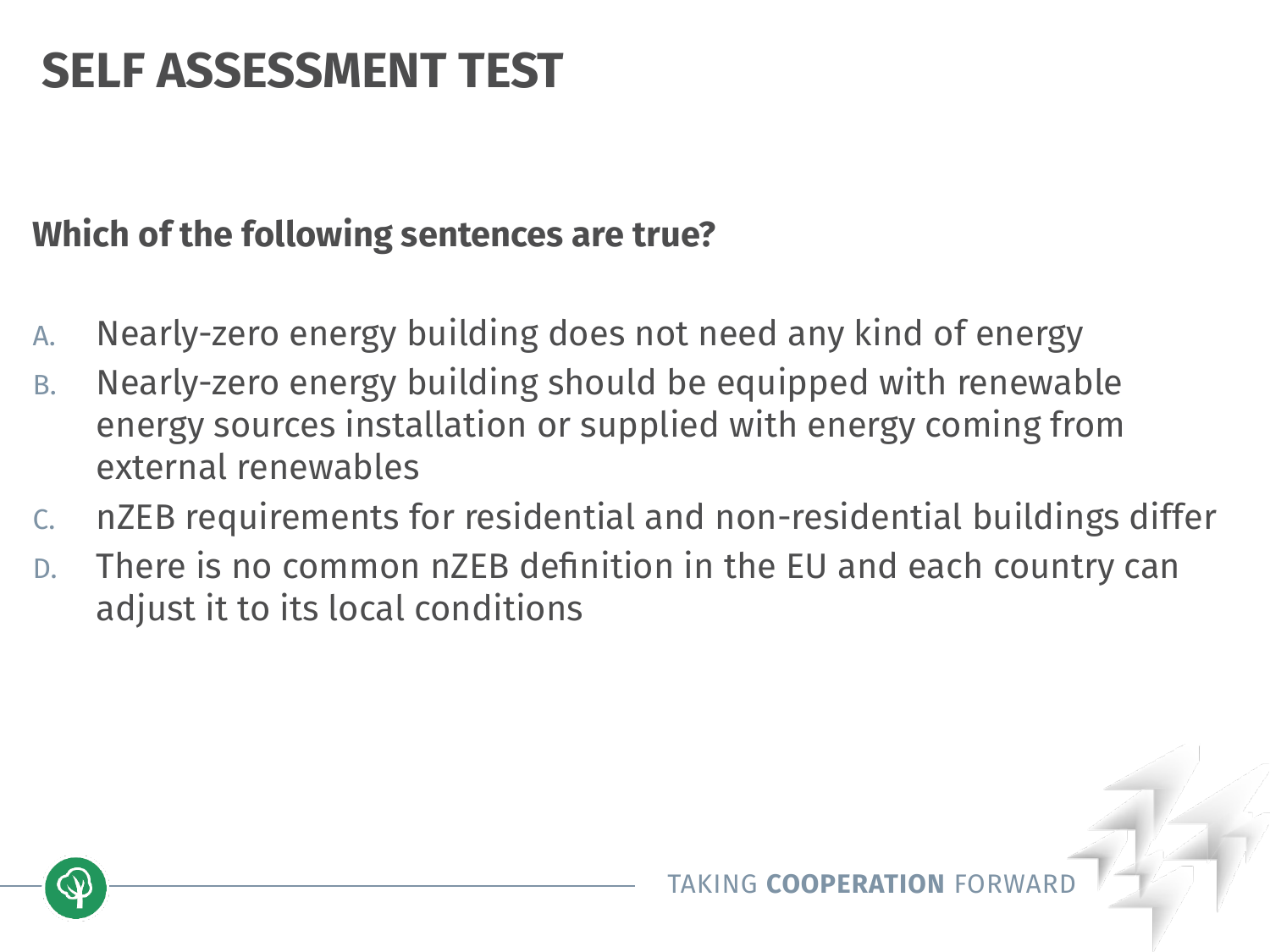

# Self assessment test
Which of the following sentences are true?

Nearly-zero energy building does not need any kind of energy
Nearly-zero energy building should be equipped with renewable energy sources installation or supplied with energy coming from external renewables
nZEB requirements for residential and non-residential buildings differ
There is no common nZEB definition in the EU and each country can adjust it to its local conditions